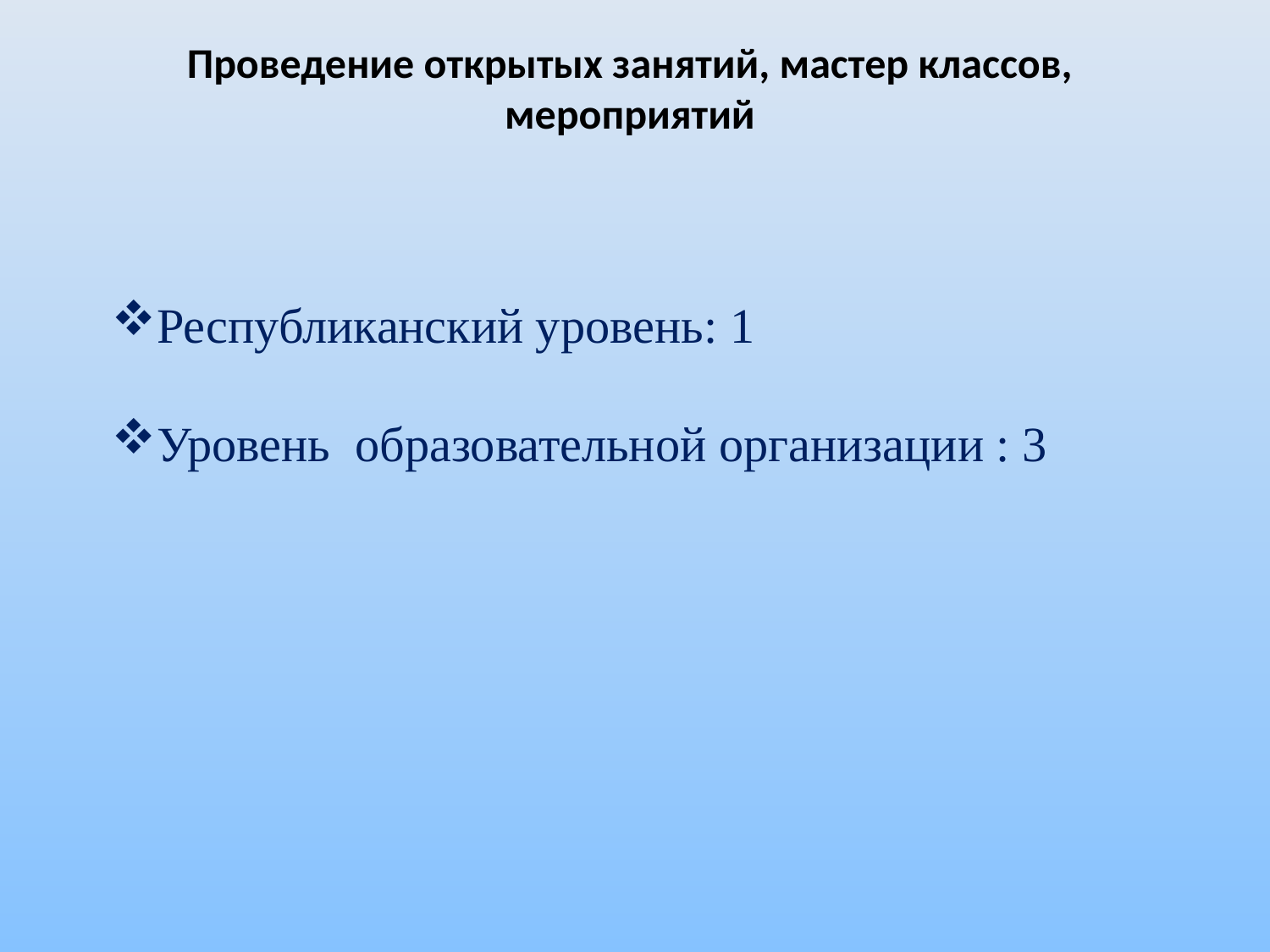

Проведение открытых занятий, мастер классов, мероприятий
Республиканский уровень: 1

Уровень  образовательной организации : 3